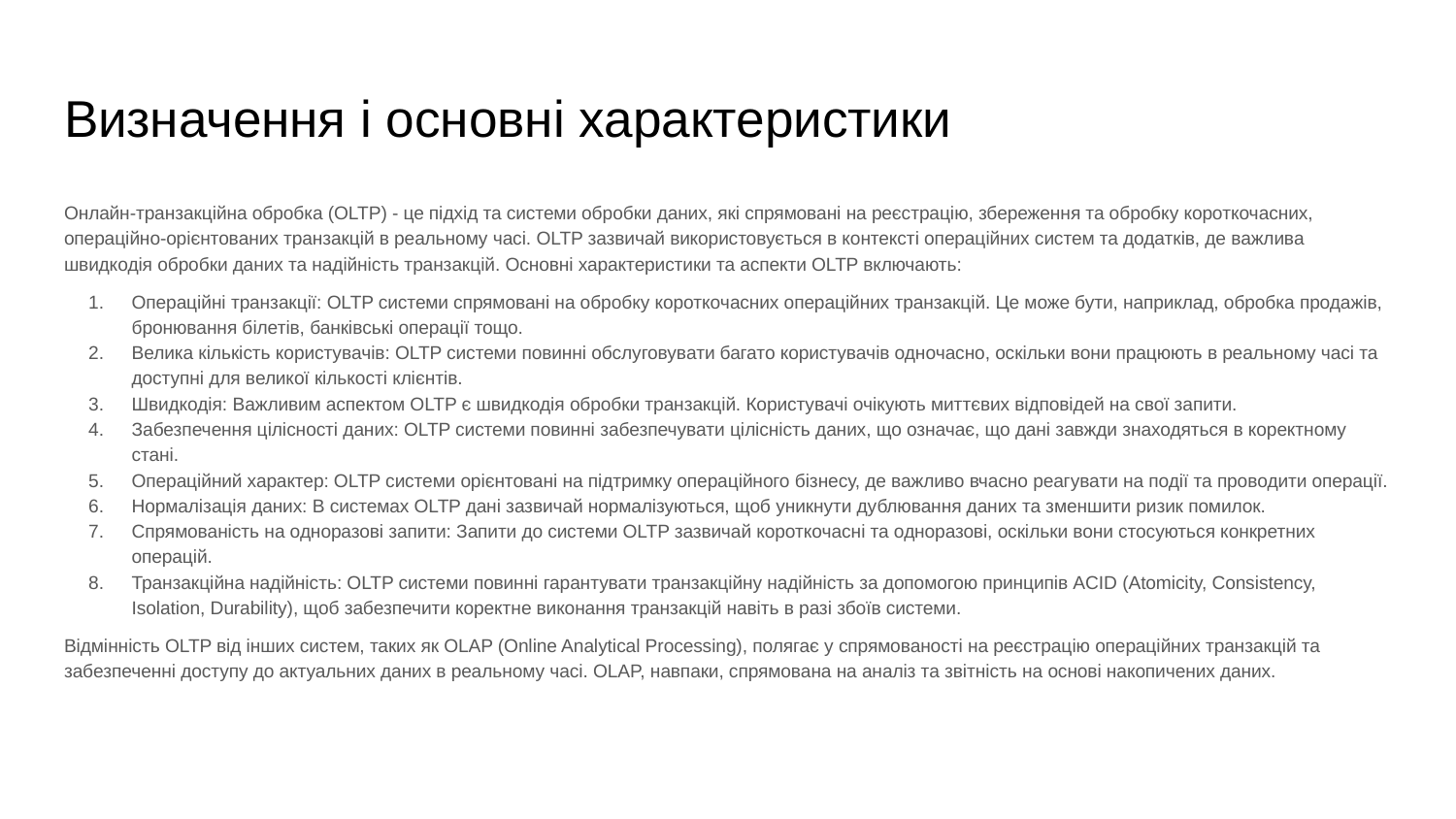

# Визначення і основні характеристики
Онлайн-транзакційна обробка (OLTP) - це підхід та системи обробки даних, які спрямовані на реєстрацію, збереження та обробку короткочасних, операційно-орієнтованих транзакцій в реальному часі. OLTP зазвичай використовується в контексті операційних систем та додатків, де важлива швидкодія обробки даних та надійність транзакцій. Основні характеристики та аспекти OLTP включають:
Операційні транзакції: OLTP системи спрямовані на обробку короткочасних операційних транзакцій. Це може бути, наприклад, обробка продажів, бронювання білетів, банківські операції тощо.
Велика кількість користувачів: OLTP системи повинні обслуговувати багато користувачів одночасно, оскільки вони працюють в реальному часі та доступні для великої кількості клієнтів.
Швидкодія: Важливим аспектом OLTP є швидкодія обробки транзакцій. Користувачі очікують миттєвих відповідей на свої запити.
Забезпечення цілісності даних: OLTP системи повинні забезпечувати цілісність даних, що означає, що дані завжди знаходяться в коректному стані.
Операційний характер: OLTP системи орієнтовані на підтримку операційного бізнесу, де важливо вчасно реагувати на події та проводити операції.
Нормалізація даних: В системах OLTP дані зазвичай нормалізуються, щоб уникнути дублювання даних та зменшити ризик помилок.
Спрямованість на одноразові запити: Запити до системи OLTP зазвичай короткочасні та одноразові, оскільки вони стосуються конкретних операцій.
Транзакційна надійність: OLTP системи повинні гарантувати транзакційну надійність за допомогою принципів ACID (Atomicity, Consistency, Isolation, Durability), щоб забезпечити коректне виконання транзакцій навіть в разі збоїв системи.
Відмінність OLTP від інших систем, таких як OLAP (Online Analytical Processing), полягає у спрямованості на реєстрацію операційних транзакцій та забезпеченні доступу до актуальних даних в реальному часі. OLAP, навпаки, спрямована на аналіз та звітність на основі накопичених даних.